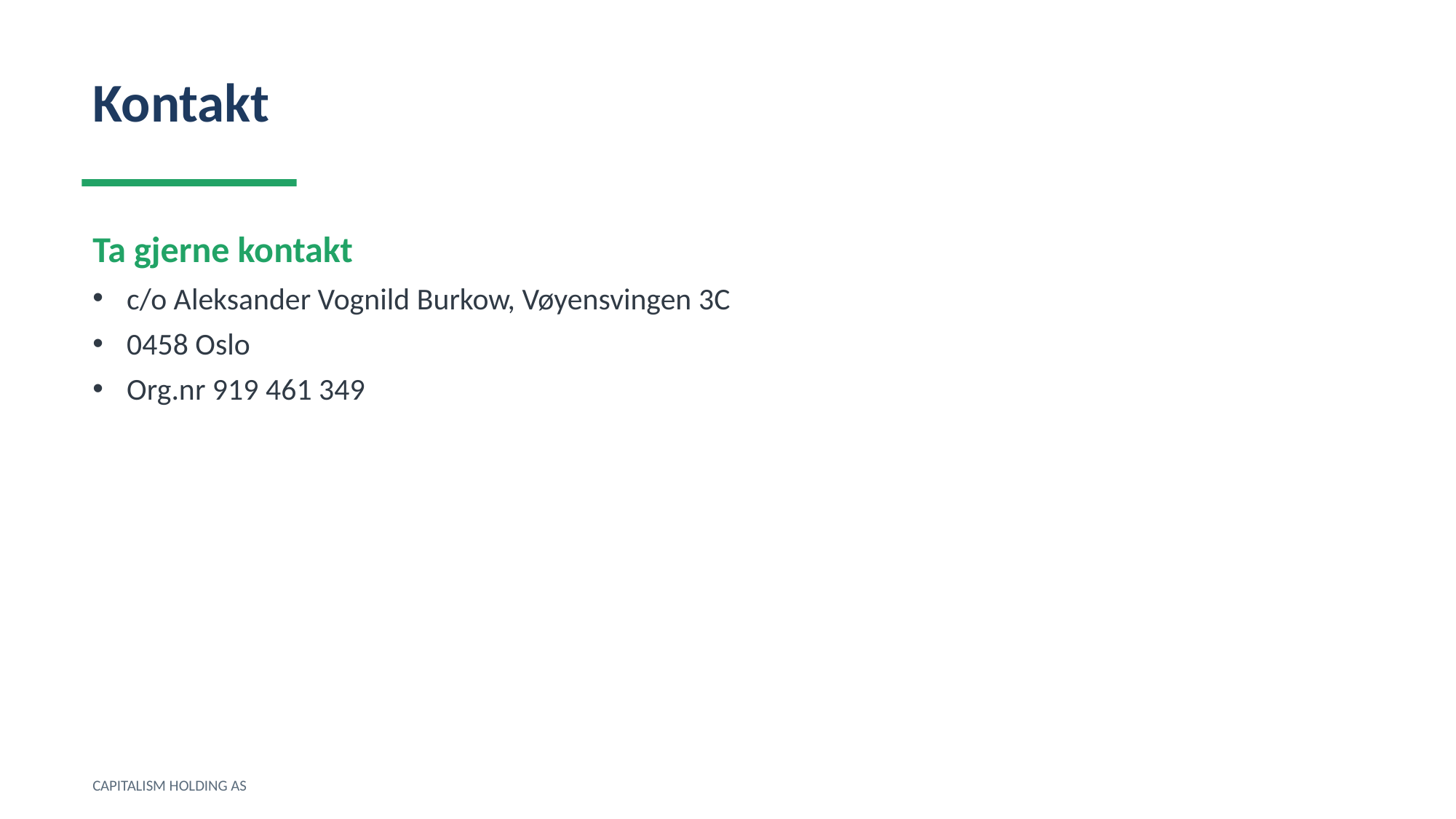

Kontakt

Ta gjerne kontakt
c/o Aleksander Vognild Burkow, Vøyensvingen 3C
0458 Oslo
Org.nr 919 461 349
CAPITALISM HOLDING AS